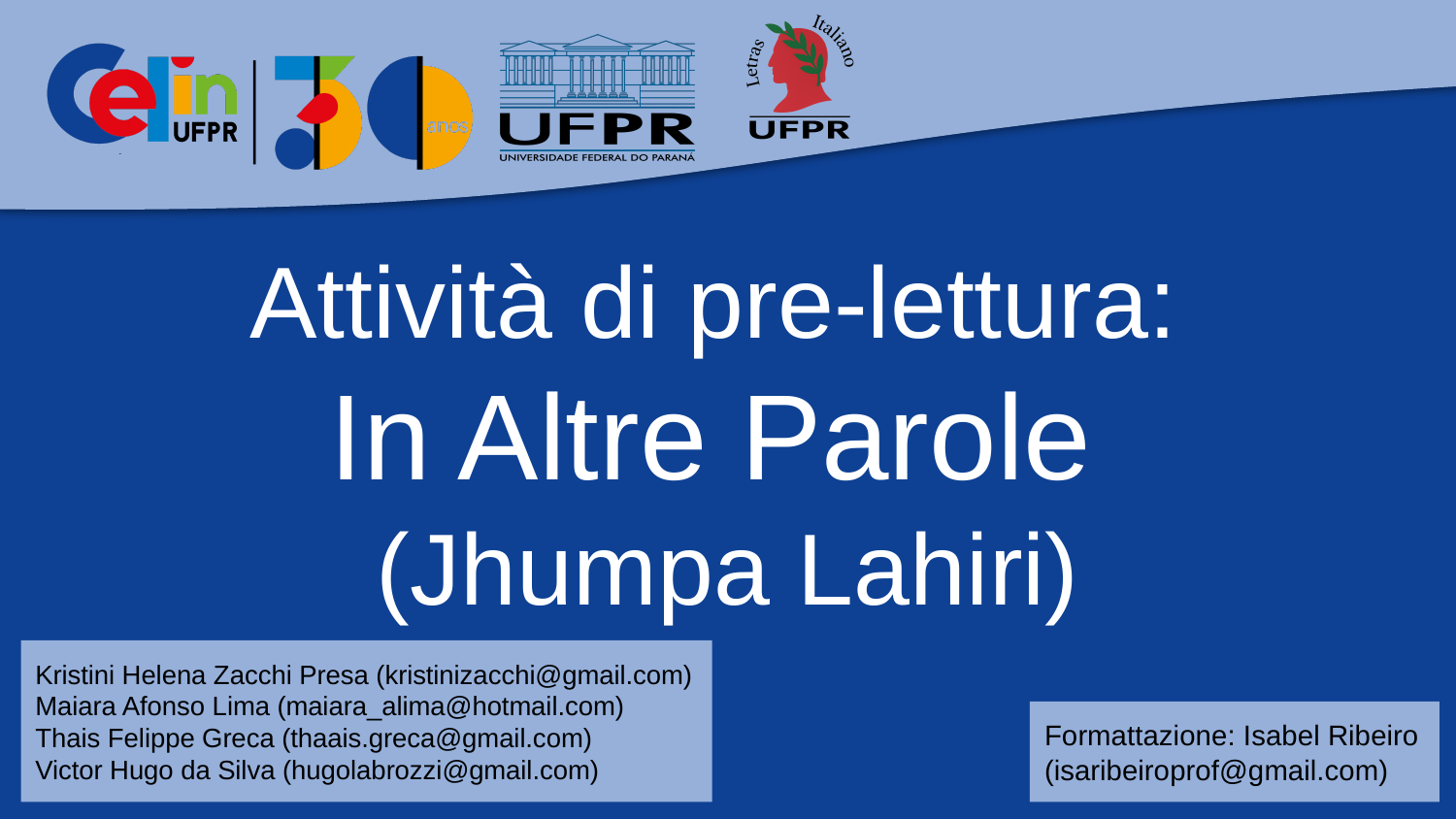

# Attività di pre-lettura: In Altre Parole (Jhumpa Lahiri)
Kristini Helena Zacchi Presa (kristinizacchi@gmail.com)
Maiara Afonso Lima (maiara_alima@hotmail.com)
Thais Felippe Greca (thaais.greca@gmail.com)
Victor Hugo da Silva (hugolabrozzi@gmail.com)
Formattazione: Isabel Ribeiro (isaribeiroprof@gmail.com)